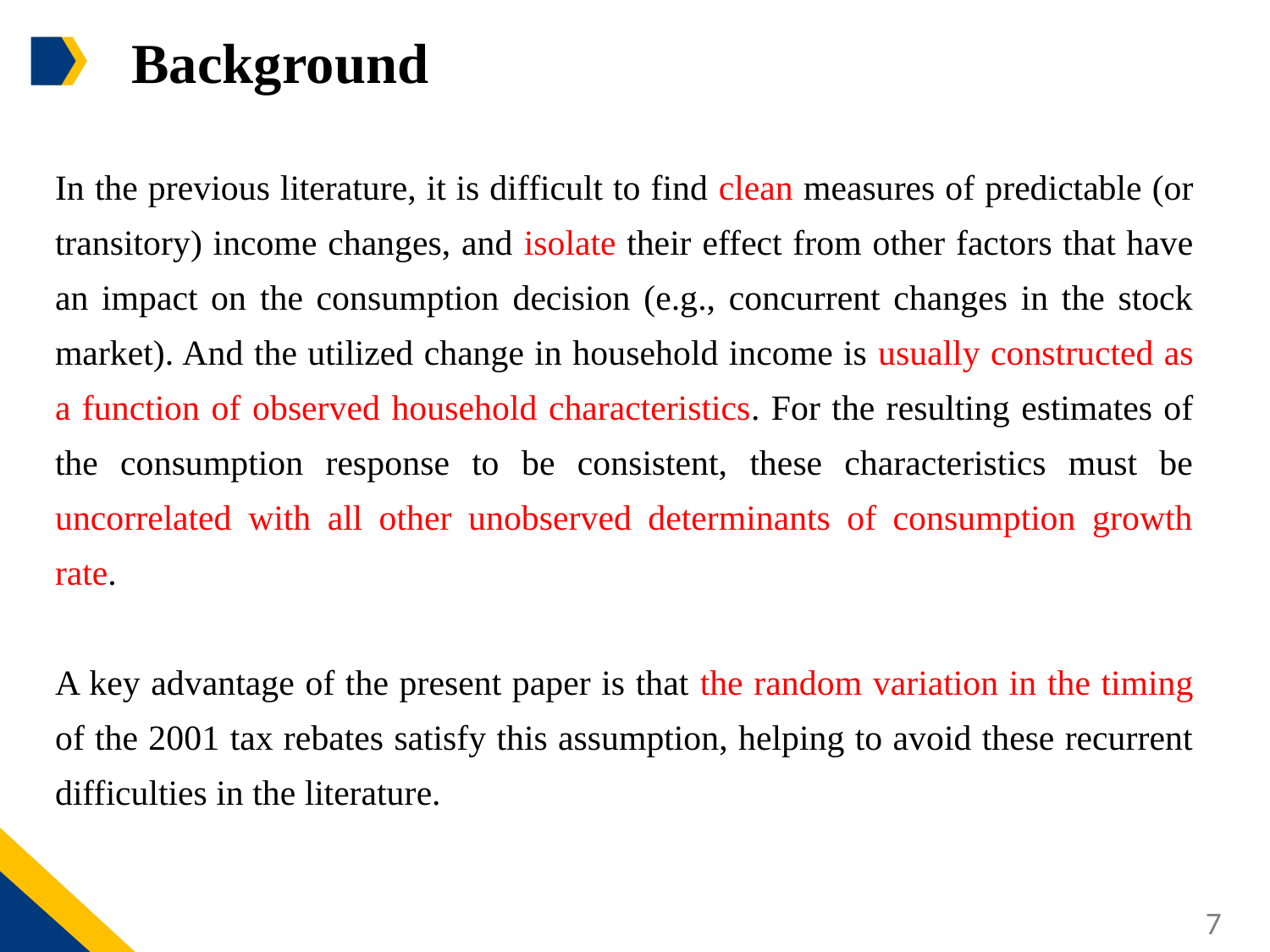

Background

In the previous literature, it is difficult to find clean measures of predictable (or transitory) income changes, and isolate their effect from other factors that have an impact on the consumption decision (e.g., concurrent changes in the stock market). And the utilized change in household income is usually constructed as a function of observed household characteristics. For the resulting estimates of the consumption response to be consistent, these characteristics must be uncorrelated with all other unobserved determinants of consumption growth rate.

A key advantage of the present paper is that the random variation in the timing of the 2001 tax rebates satisfy this assumption, helping to avoid these recurrent difficulties in the literature.